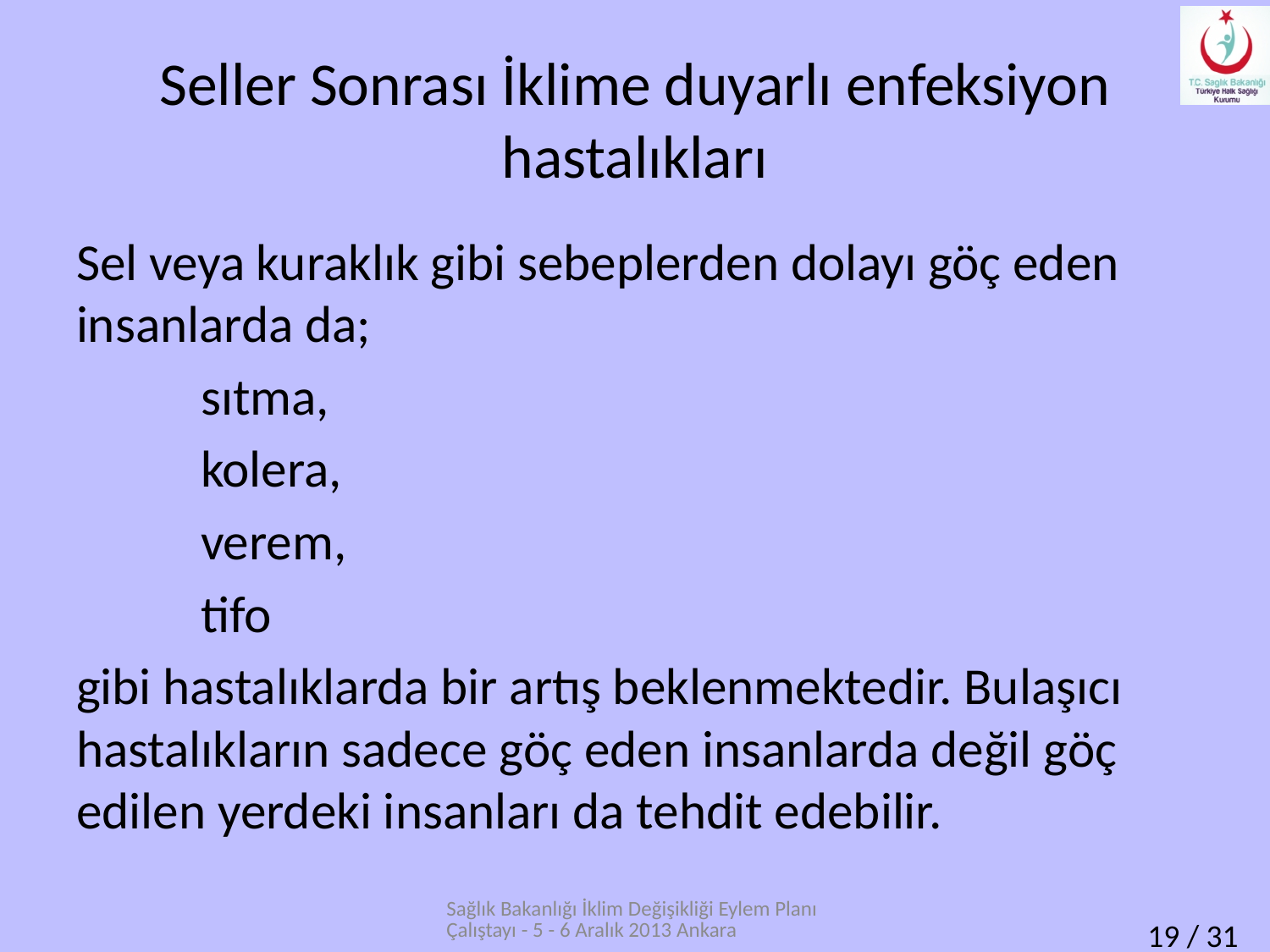

# Seller Sonrası İklime duyarlı enfeksiyon hastalıkları
Sel veya kuraklık gibi sebeplerden dolayı göç eden insanlarda da;
	sıtma,
	kolera,
	verem,
	tifo
gibi hastalıklarda bir artış beklenmektedir. Bulaşıcı hastalıkların sadece göç eden insanlarda değil göç edilen yerdeki insanları da tehdit edebilir.

Sağlık Bakanlığı İklim Değişikliği Eylem Planı Çalıştayı - 5 - 6 Aralık 2013 Ankara